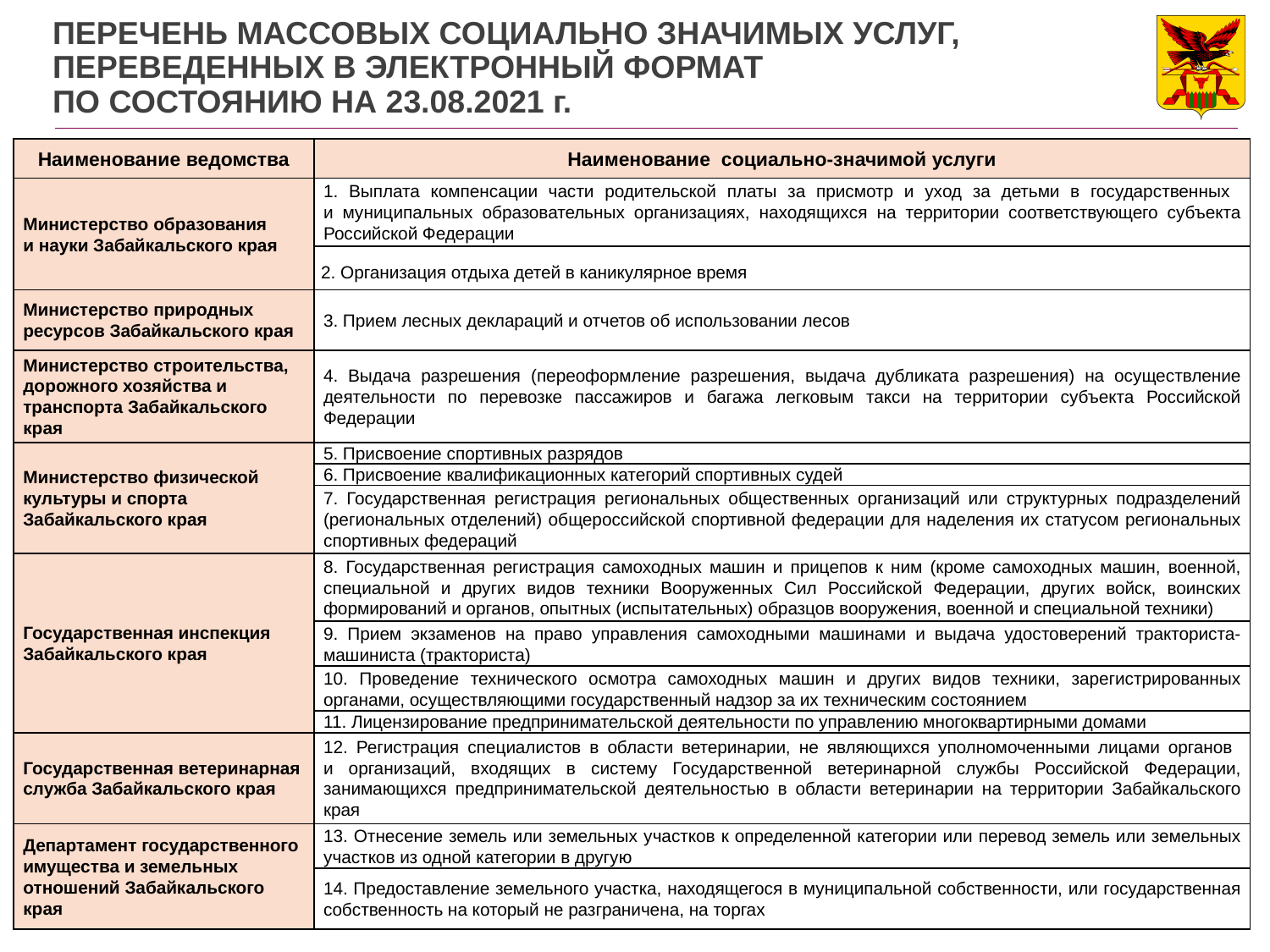

# ПЕРЕЧЕНЬ МАССОВЫХ СОЦИАЛЬНО ЗНАЧИМЫХ УСЛУГ, ПЕРЕВЕДЕННЫХ В ЭЛЕКТРОННЫЙ ФОРМАТ ПО СОСТОЯНИЮ НА 23.08.2021 г.
| Наименование ведомства | Наименование социально-значимой услуги |
| --- | --- |
| Министерство образования и науки Забайкальского края | 1. Выплата компенсации части родительской платы за присмотр и уход за детьми в государственных и муниципальных образовательных организациях, находящихся на территории соответствующего субъекта Российской Федерации |
|  | 2. Организация отдыха детей в каникулярное время |
| Министерство природных ресурсов Забайкальского края | 3. Прием лесных деклараций и отчетов об использовании лесов |
| Министерство строительства, дорожного хозяйства и транспорта Забайкальского края | 4. Выдача разрешения (переоформление разрешения, выдача дубликата разрешения) на осуществление деятельности по перевозке пассажиров и багажа легковым такси на территории субъекта Российской Федерации |
| Министерство физической культуры и спорта Забайкальского края | 5. Присвоение спортивных разрядов |
|  | 6. Присвоение квалификационных категорий спортивных судей |
|  | 7. Государственная регистрация региональных общественных организаций или структурных подразделений (региональных отделений) общероссийской спортивной федерации для наделения их статусом региональных спортивных федераций |
| Государственная инспекция Забайкальского края | 8. Государственная регистрация самоходных машин и прицепов к ним (кроме самоходных машин, военной, специальной и других видов техники Вооруженных Сил Российской Федерации, других войск, воинских формирований и органов, опытных (испытательных) образцов вооружения, военной и специальной техники) |
|  | 9. Прием экзаменов на право управления самоходными машинами и выдача удостоверений тракториста-машиниста (тракториста) |
|  | 10. Проведение технического осмотра самоходных машин и других видов техники, зарегистрированных органами, осуществляющими государственный надзор за их техническим состоянием |
|  | 11. Лицензирование предпринимательской деятельности по управлению многоквартирными домами |
| Государственная ветеринарная служба Забайкальского края | 12. Регистрация специалистов в области ветеринарии, не являющихся уполномоченными лицами органов и организаций, входящих в систему Государственной ветеринарной службы Российской Федерации, занимающихся предпринимательской деятельностью в области ветеринарии на территории Забайкальского края |
| Департамент государственного имущества и земельных отношений Забайкальского края | 13. Отнесение земель или земельных участков к определенной категории или перевод земель или земельных участков из одной категории в другую |
|  | 14. Предоставление земельного участка, находящегося в муниципальной собственности, или государственная собственность на который не разграничена, на торгах |